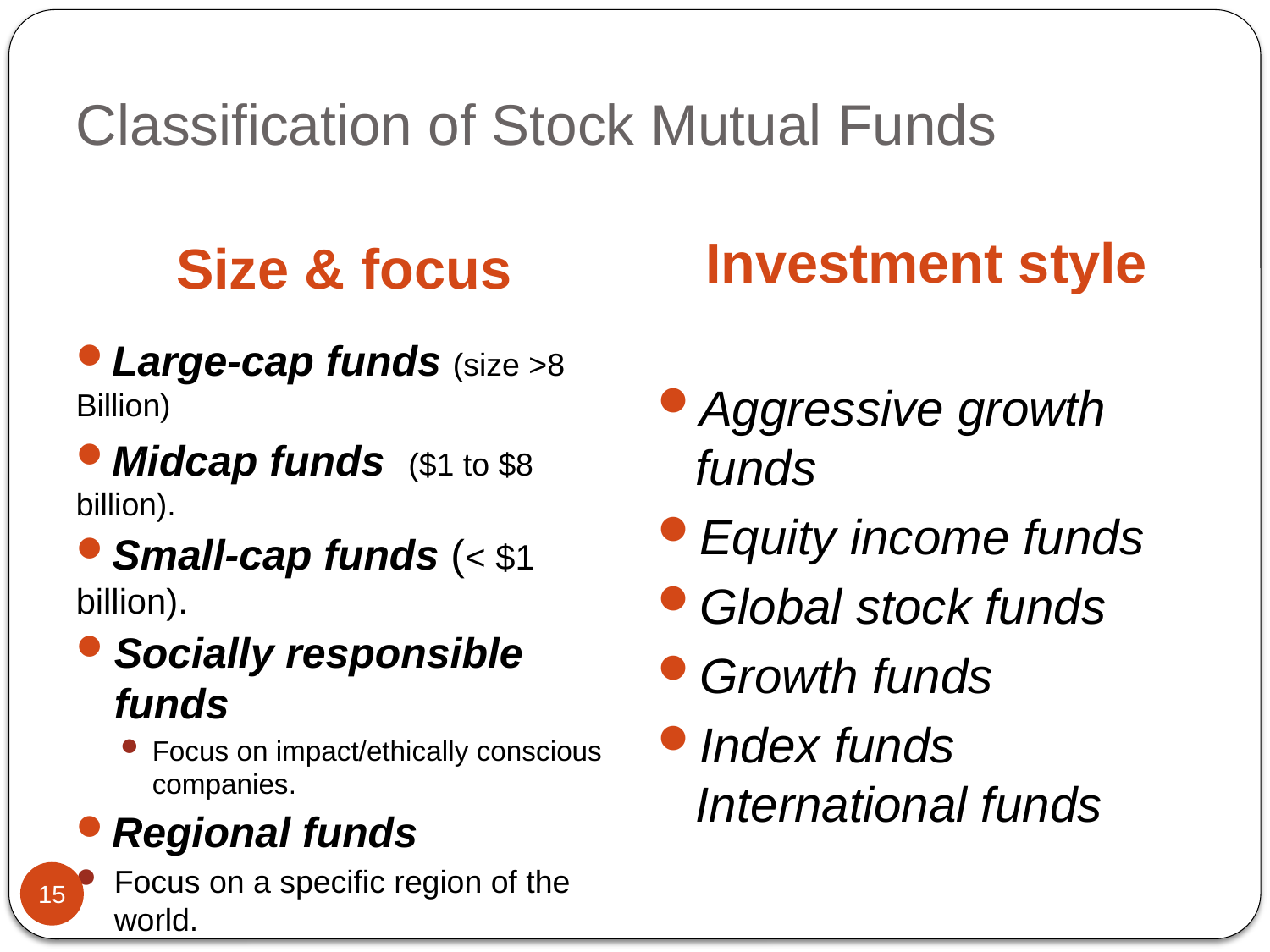

# Classification of Stock Mutual Funds
Size & focus
Investment style
Large-cap funds (size >8 Billion)
Midcap funds  ($1 to $8 billion).
Small-cap funds (< $1 billion).
Socially responsible funds
Focus on impact/ethically conscious companies.
Regional funds
Focus on a specific region of the world.
Sector funds
Focus on specific industries
Aggressive growth funds
Equity income funds
Global stock funds
Growth funds
Index funds International funds
15